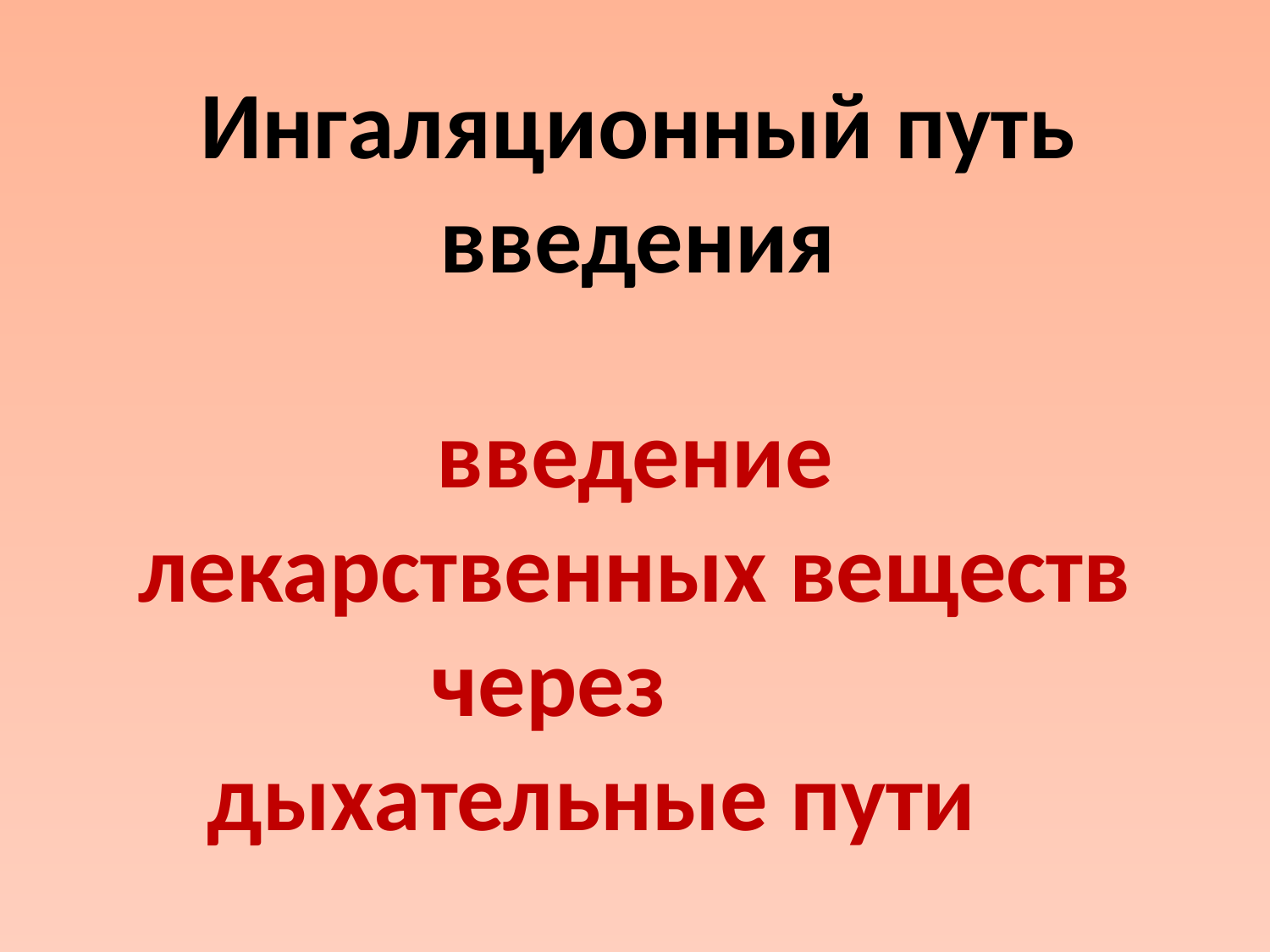

# Ингаляционный путь введения
введение лекарственных веществ  через
дыхательные пути